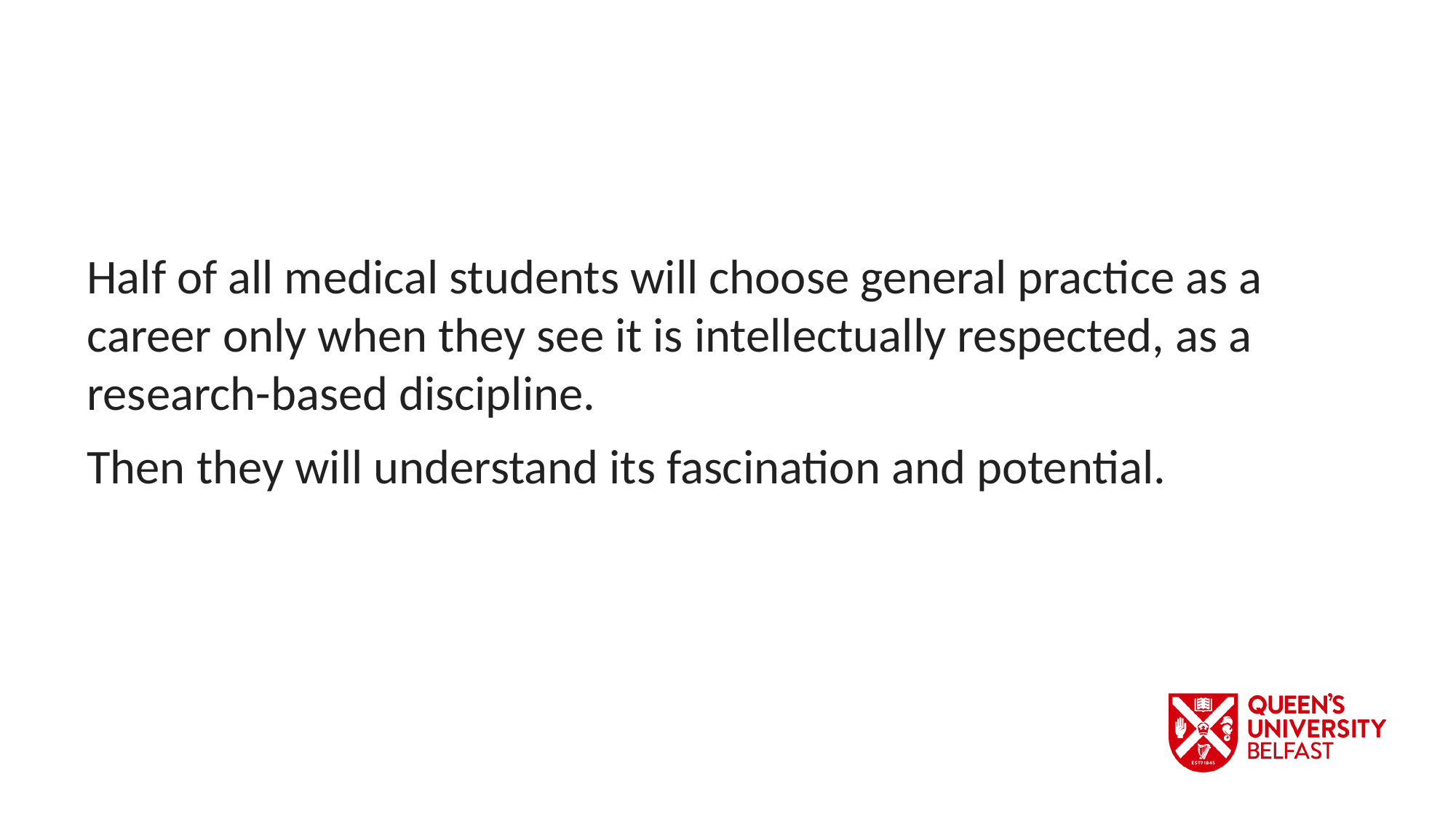

Half of all medical students will choose general practice as a career only when they see it is intellectually respected, as a research-based discipline.
Then they will understand its fascination and potential.